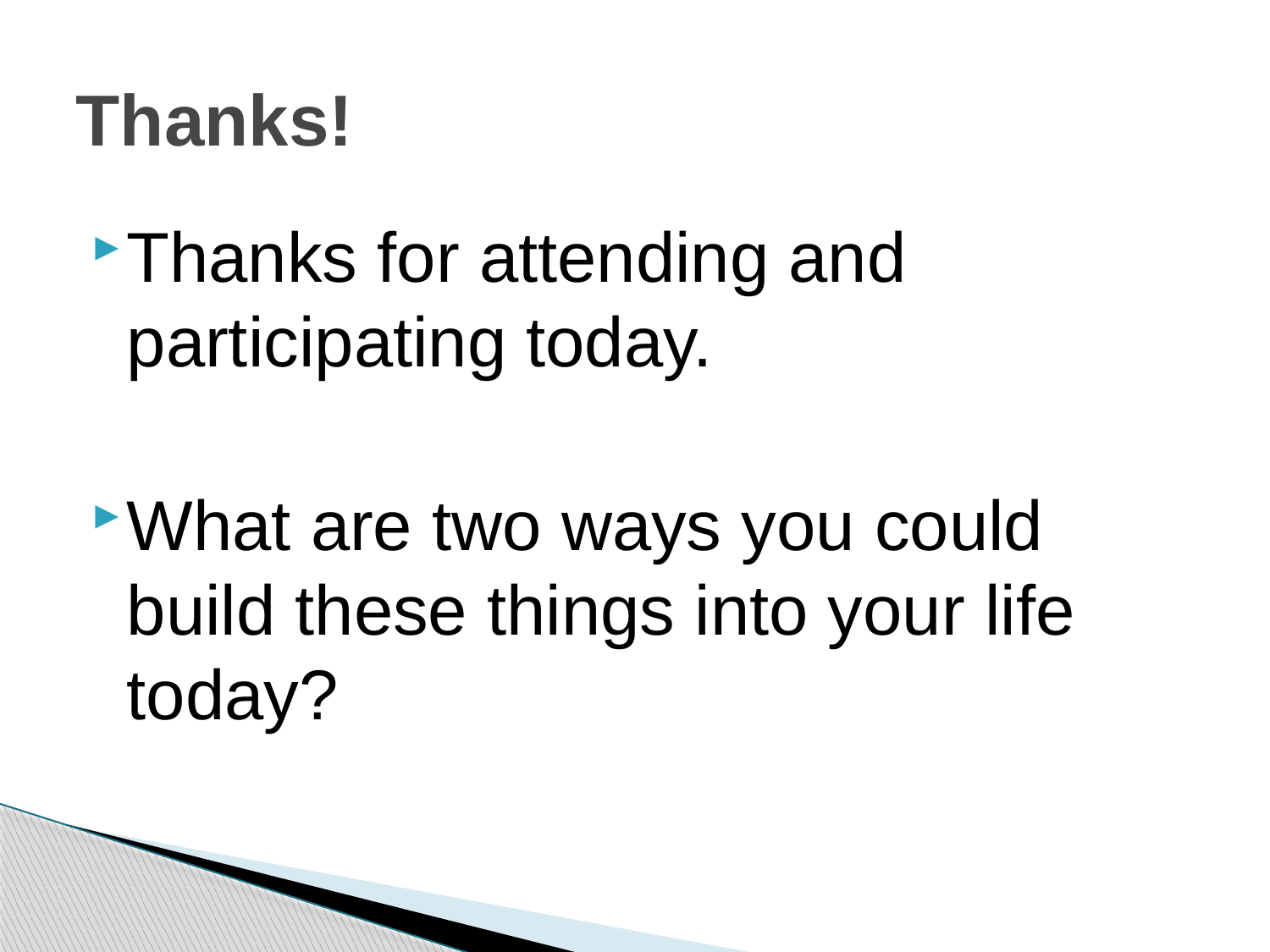

# Thanks!
Thanks for attending and participating today.

What are two ways you could build these things into your life today?